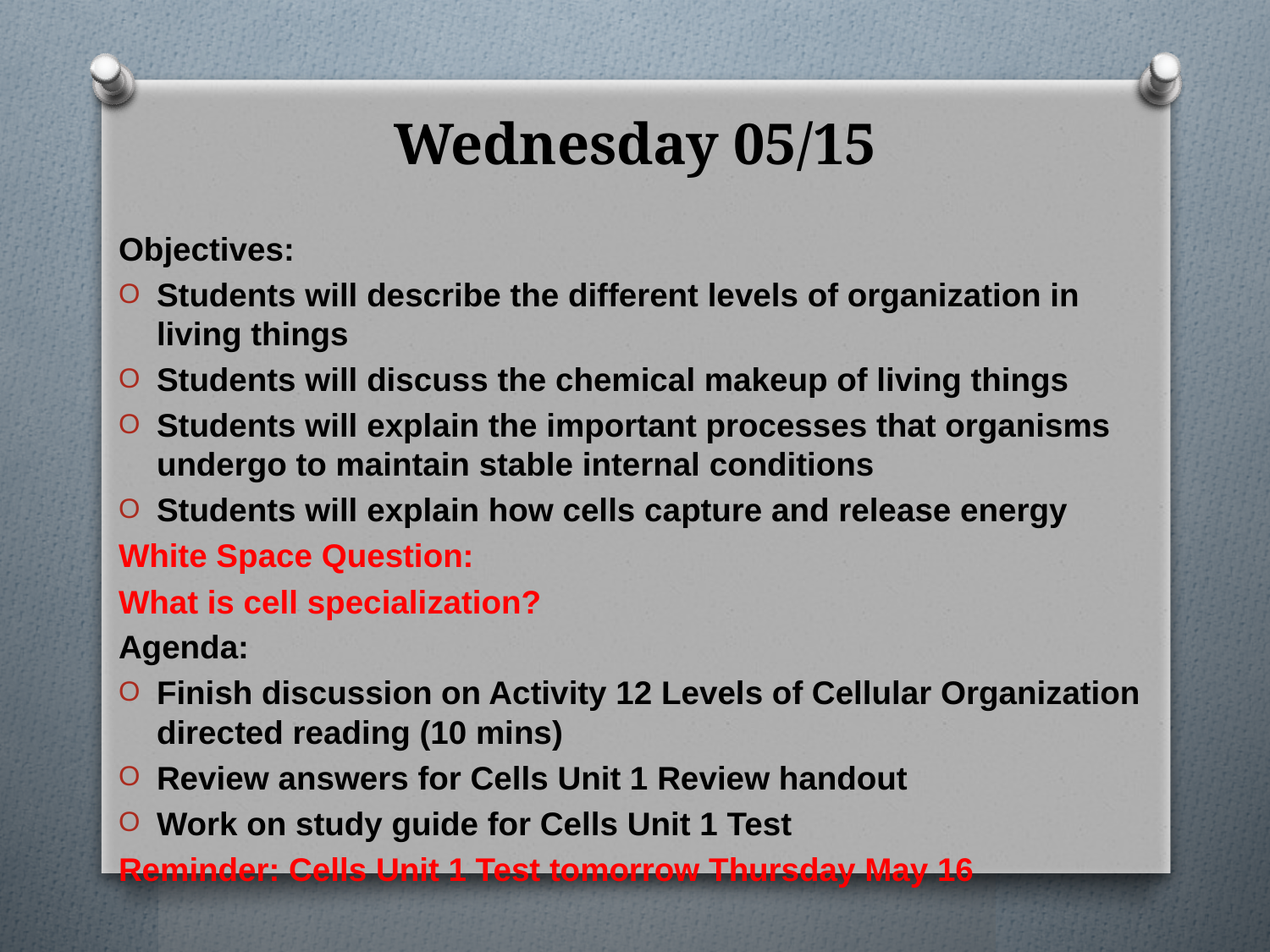

# Wednesday 05/15
Objectives:
Students will describe the different levels of organization in living things
Students will discuss the chemical makeup of living things
Students will explain the important processes that organisms undergo to maintain stable internal conditions
Students will explain how cells capture and release energy
White Space Question:
What is cell specialization?
Agenda:
Finish discussion on Activity 12 Levels of Cellular Organization directed reading (10 mins)
Review answers for Cells Unit 1 Review handout
Work on study guide for Cells Unit 1 Test
Reminder: Cells Unit 1 Test tomorrow Thursday May 16